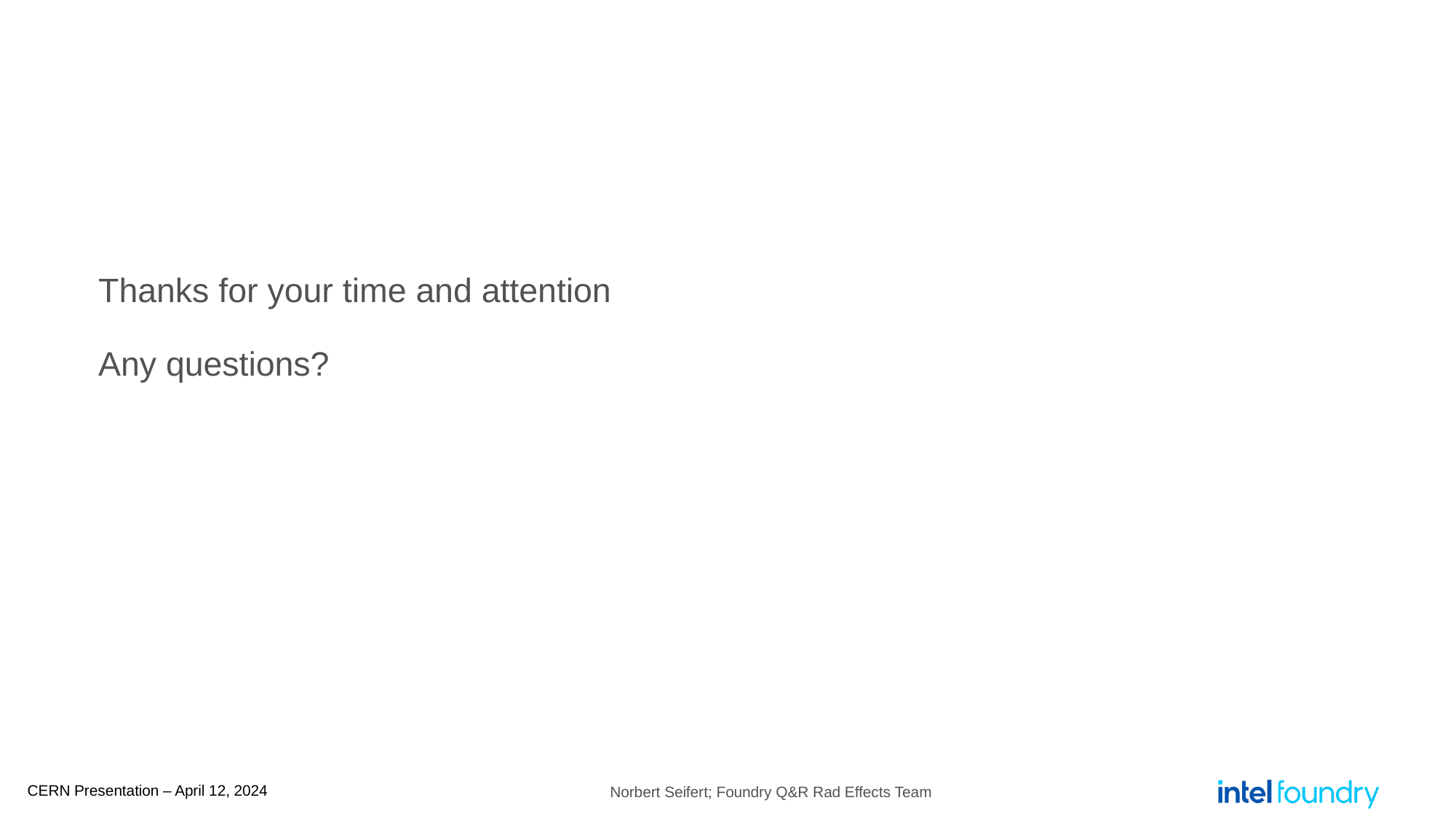

# Thanks for your time and attention Any questions?